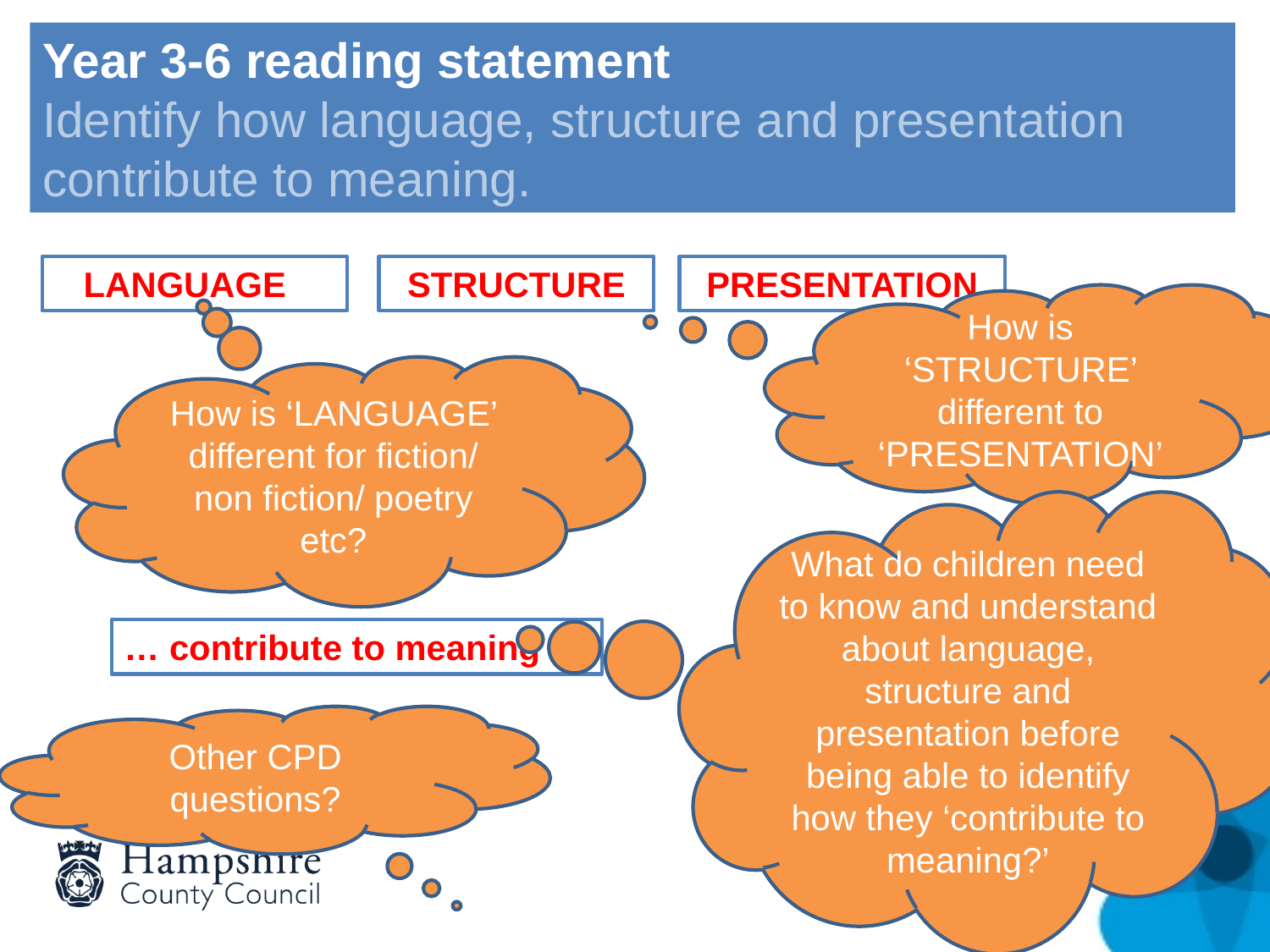

Year 3-6 reading statement
Identify how language, structure and presentation contribute to meaning.
LANGUAGE
STRUCTURE
PRESENTATION
How is ‘STRUCTURE’ different to ‘PRESENTATION’
How is ‘LANGUAGE’ different for fiction/ non fiction/ poetry etc?
What do children need to know and understand about language, structure and presentation before being able to identify how they ‘contribute to meaning?’
… contribute to meaning …
Other CPD questions?